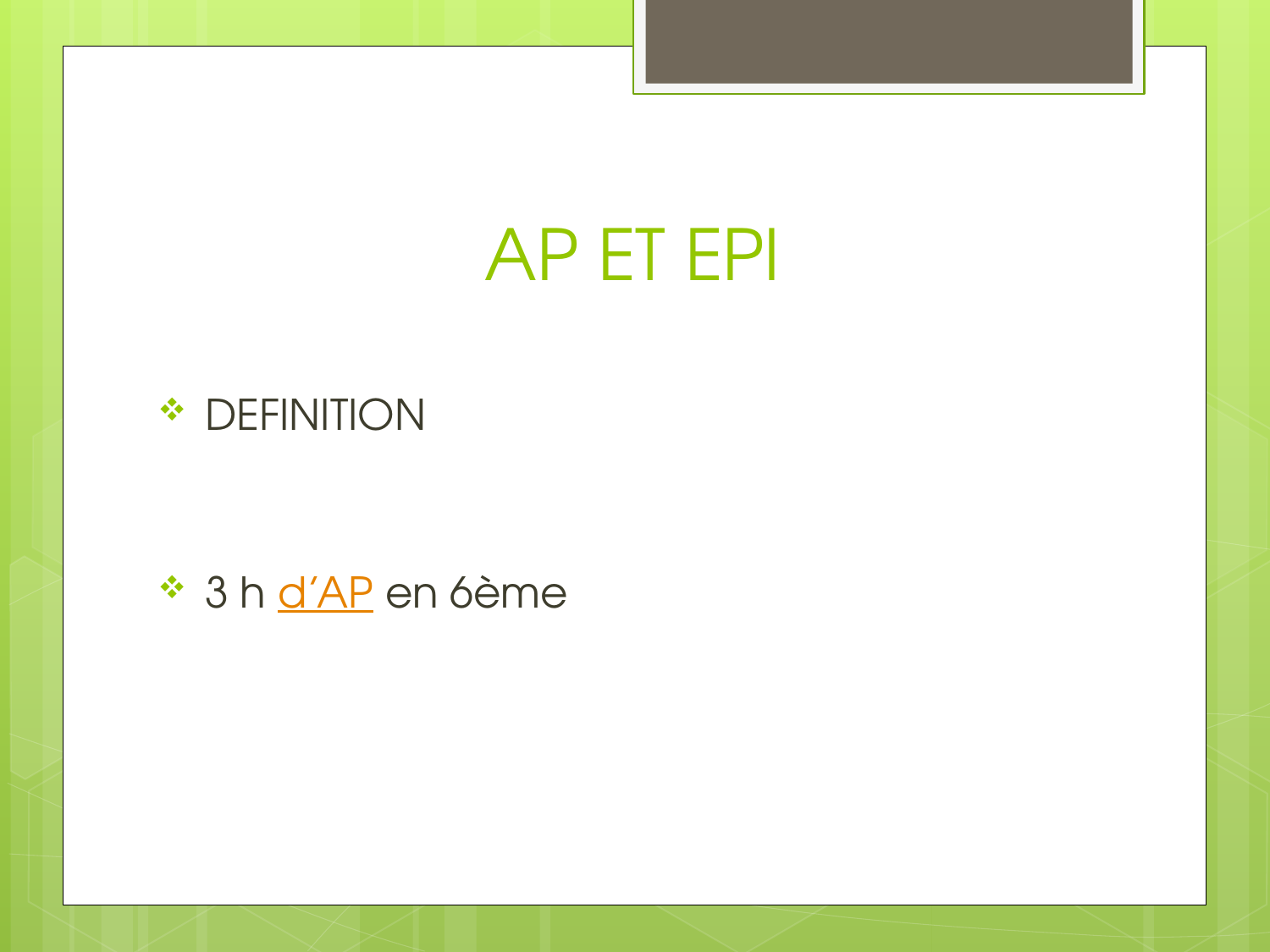

# AP ET EPI

DEFINITION

3 h d’AP en 6ème